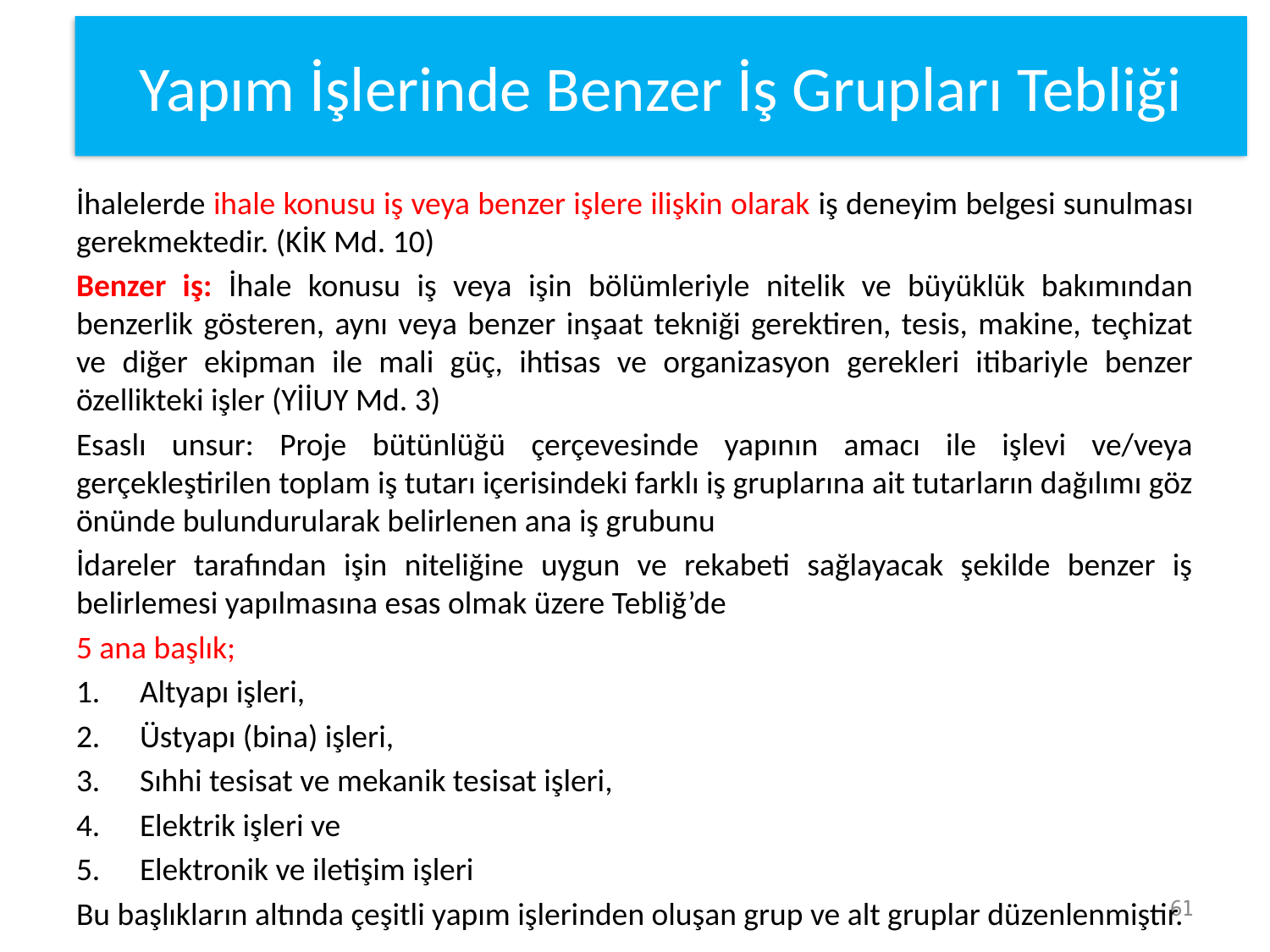

Yapım İşlerinde Benzer İş Grupları Tebliği
İhalelerde ihale konusu iş veya benzer işlere ilişkin olarak iş deneyim belgesi sunulması gerekmektedir. (KİK Md. 10)
Benzer iş: İhale konusu iş veya işin bölümleriyle nitelik ve büyüklük bakımından benzerlik gösteren, aynı veya benzer inşaat tekniği gerektiren, tesis, makine, teçhizat ve diğer ekipman ile mali güç, ihtisas ve organizasyon gerekleri itibariyle benzer özellikteki işler (YİİUY Md. 3)
Esaslı unsur: Proje bütünlüğü çerçevesinde yapının amacı ile işlevi ve/veya gerçekleştirilen toplam iş tutarı içerisindeki farklı iş gruplarına ait tutarların dağılımı göz önünde bulundurularak belirlenen ana iş grubunu
İdareler tarafından işin niteliğine uygun ve rekabeti sağlayacak şekilde benzer iş belirlemesi yapılmasına esas olmak üzere Tebliğ’de
5 ana başlık;
Altyapı işleri,
Üstyapı (bina) işleri,
Sıhhi tesisat ve mekanik tesisat işleri,
Elektrik işleri ve
Elektronik ve iletişim işleri
Bu başlıkların altında çeşitli yapım işlerinden oluşan grup ve alt gruplar düzenlenmiştir.

61